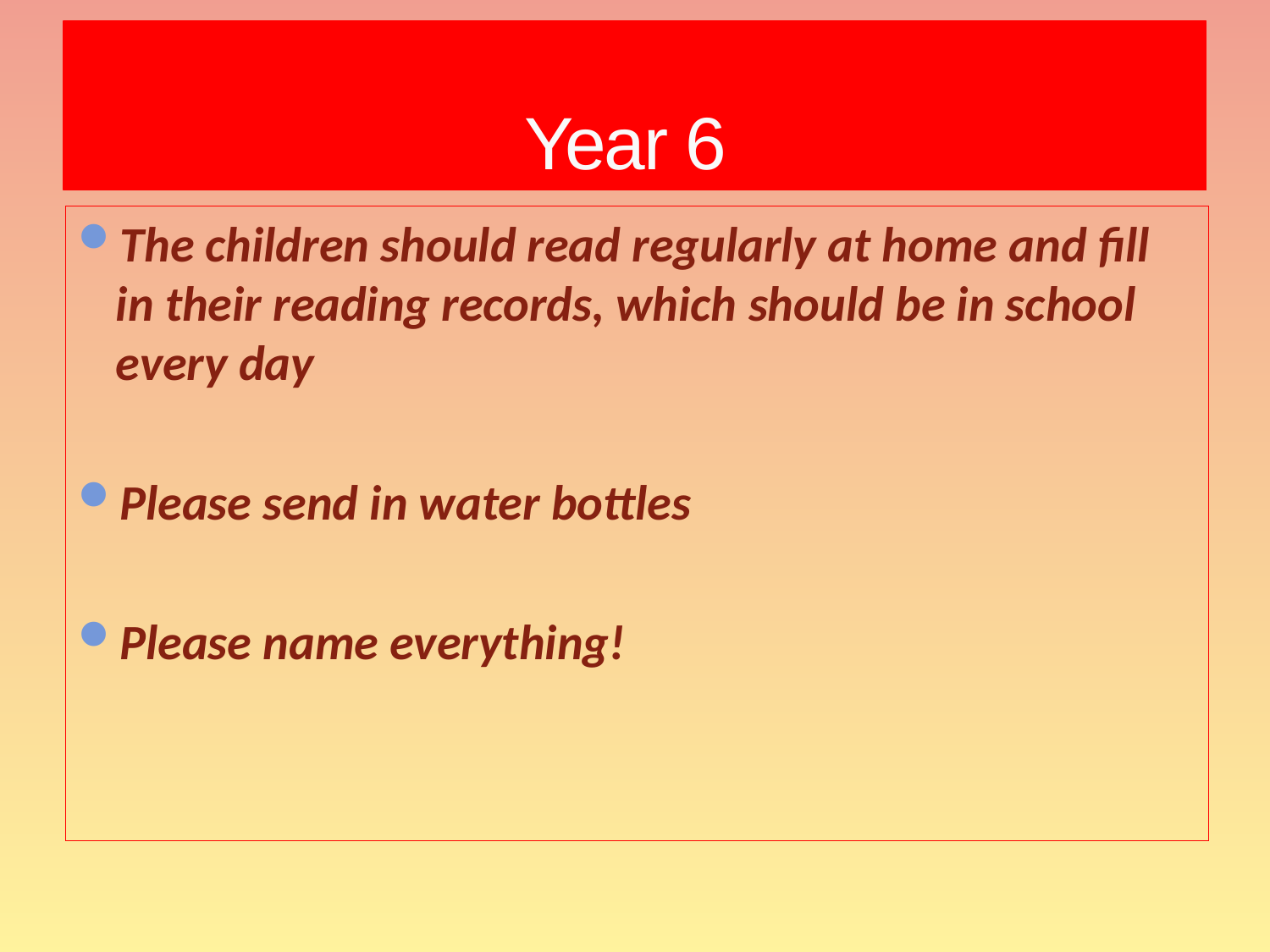

# Year 6
The children should read regularly at home and fill in their reading records, which should be in school every day

Please send in water bottles

Please name everything!